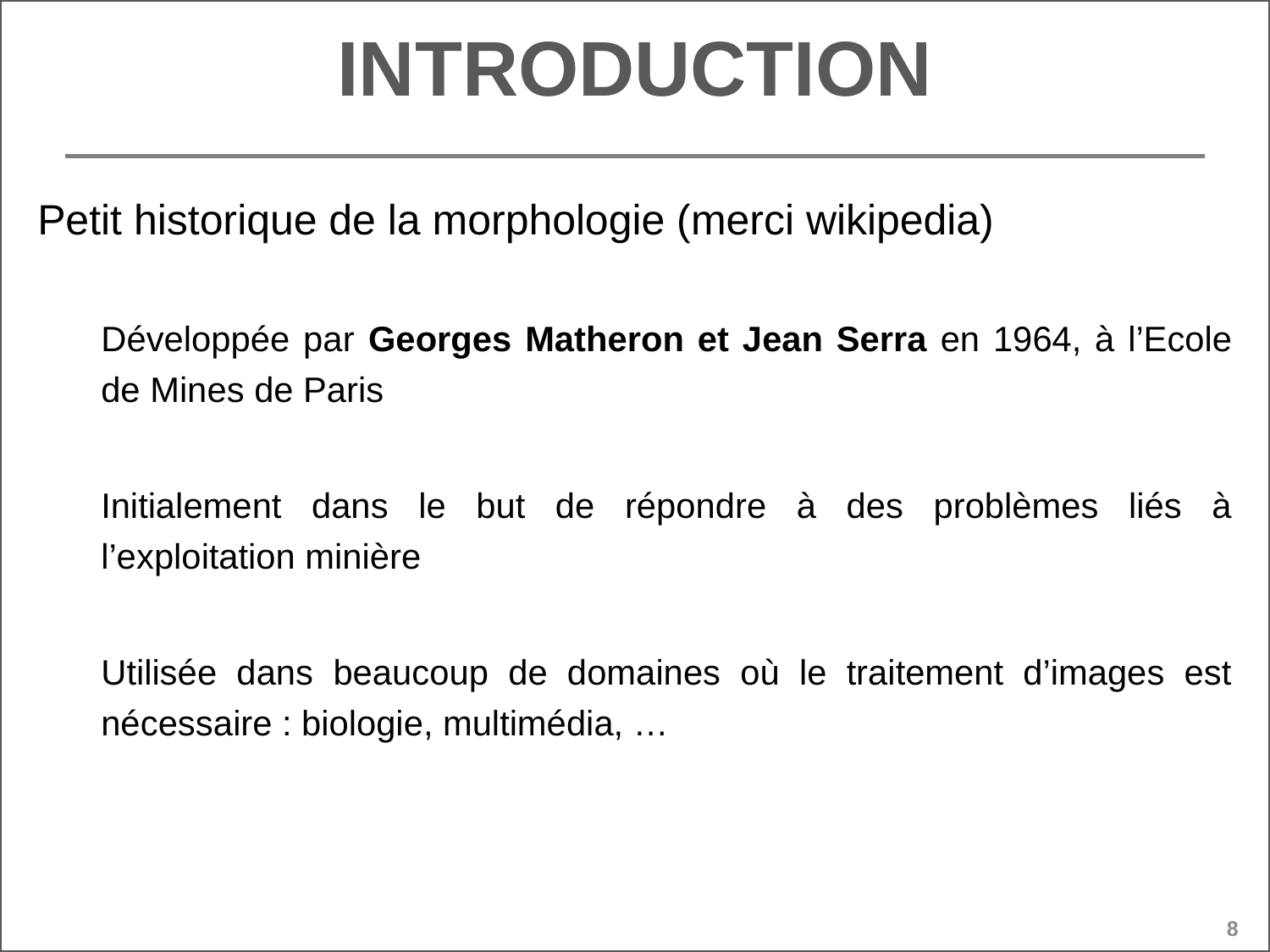

# Introduction
Petit historique de la morphologie (merci wikipedia)

Développée par Georges Matheron et Jean Serra en 1964, à l’Ecole de Mines de Paris

Initialement dans le but de répondre à des problèmes liés à l’exploitation minière

Utilisée dans beaucoup de domaines où le traitement d’images est nécessaire : biologie, multimédia, …
8